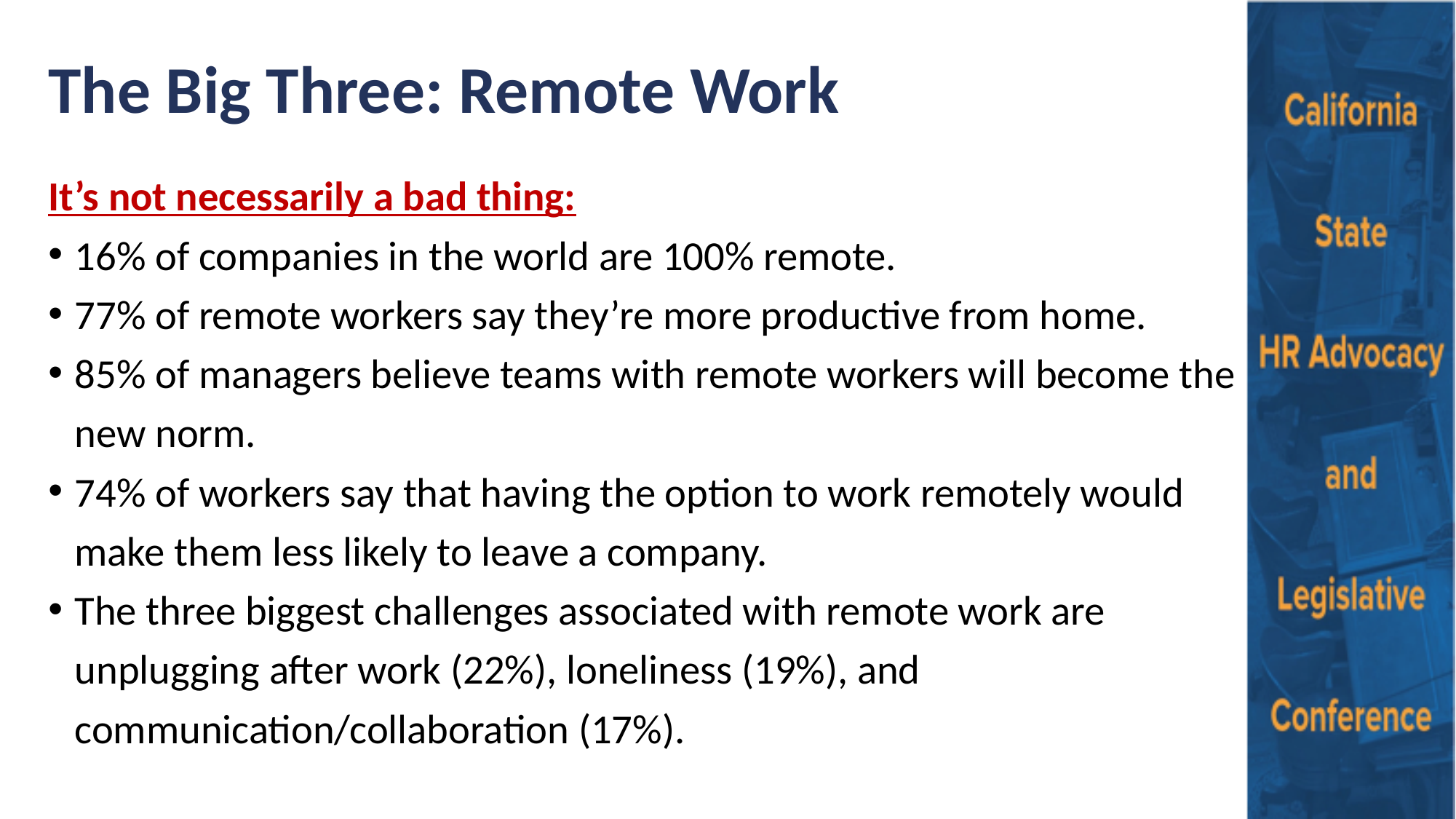

# The Big Three: Remote Work
It’s not necessarily a bad thing:
16% of companies in the world are 100% remote.
77% of remote workers say they’re more productive from home.
85% of managers believe teams with remote workers will become the new norm.
74% of workers say that having the option to work remotely would make them less likely to leave a company.
The three biggest challenges associated with remote work are unplugging after work (22%), loneliness (19%), and communication/collaboration (17%).